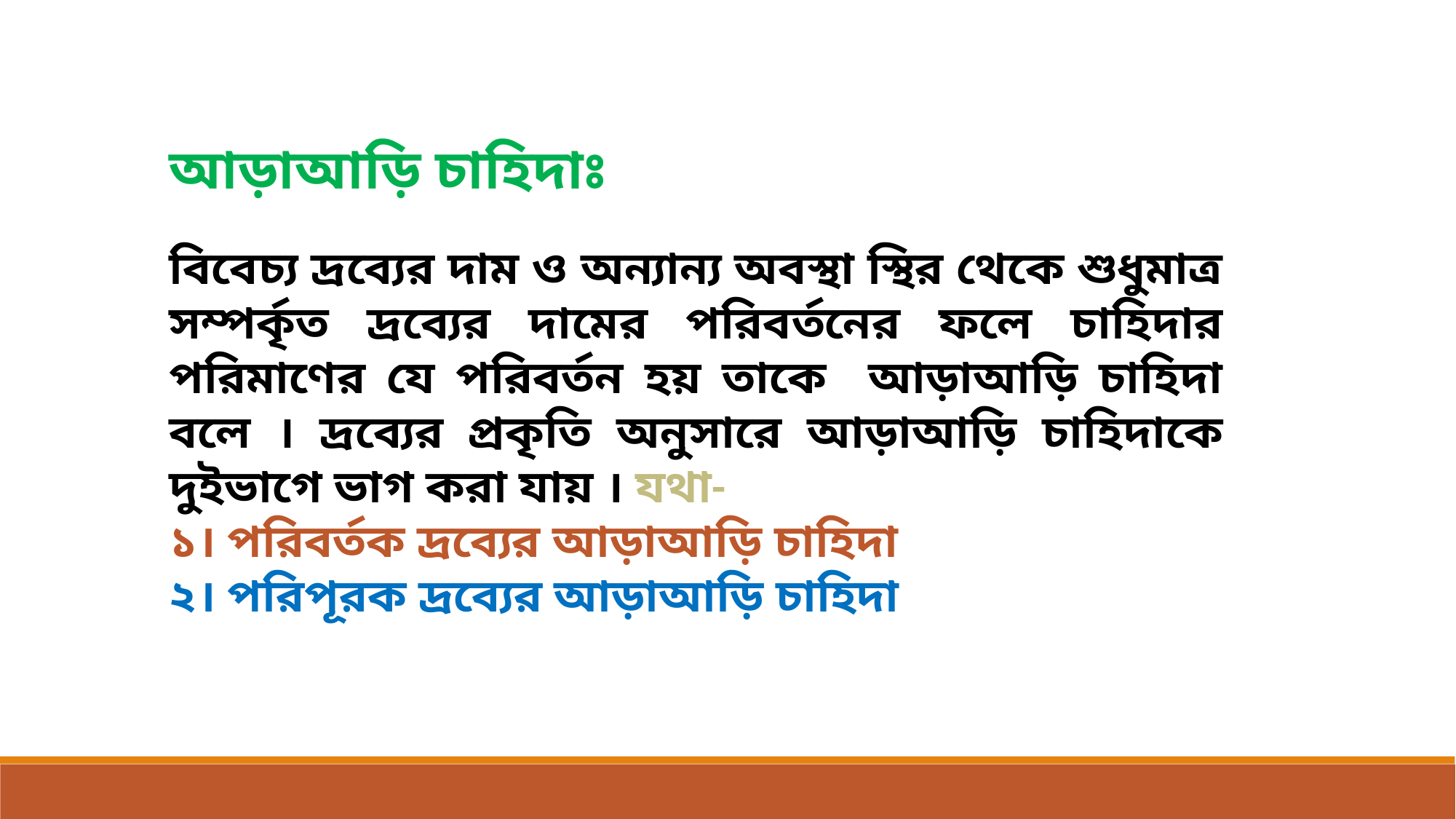

আড়াআড়ি চাহিদাঃ
বিবেচ্য দ্রব্যের দাম ও অন্যান্য অবস্থা স্থির থেকে শুধুমাত্র সম্পর্কৃত দ্রব্যের দামের পরিবর্তনের ফলে চাহিদার পরিমাণের যে পরিবর্তন হয় তাকে  আড়াআড়ি চাহিদা বলে । দ্রব্যের প্রকৃতি অনুসারে আড়াআড়ি চাহিদাকে দুইভাগে ভাগ করা যায় । যথা-
১। পরিবর্তক দ্রব্যের আড়াআড়ি চাহিদা
২। পরিপূরক দ্রব্যের আড়াআড়ি চাহিদা